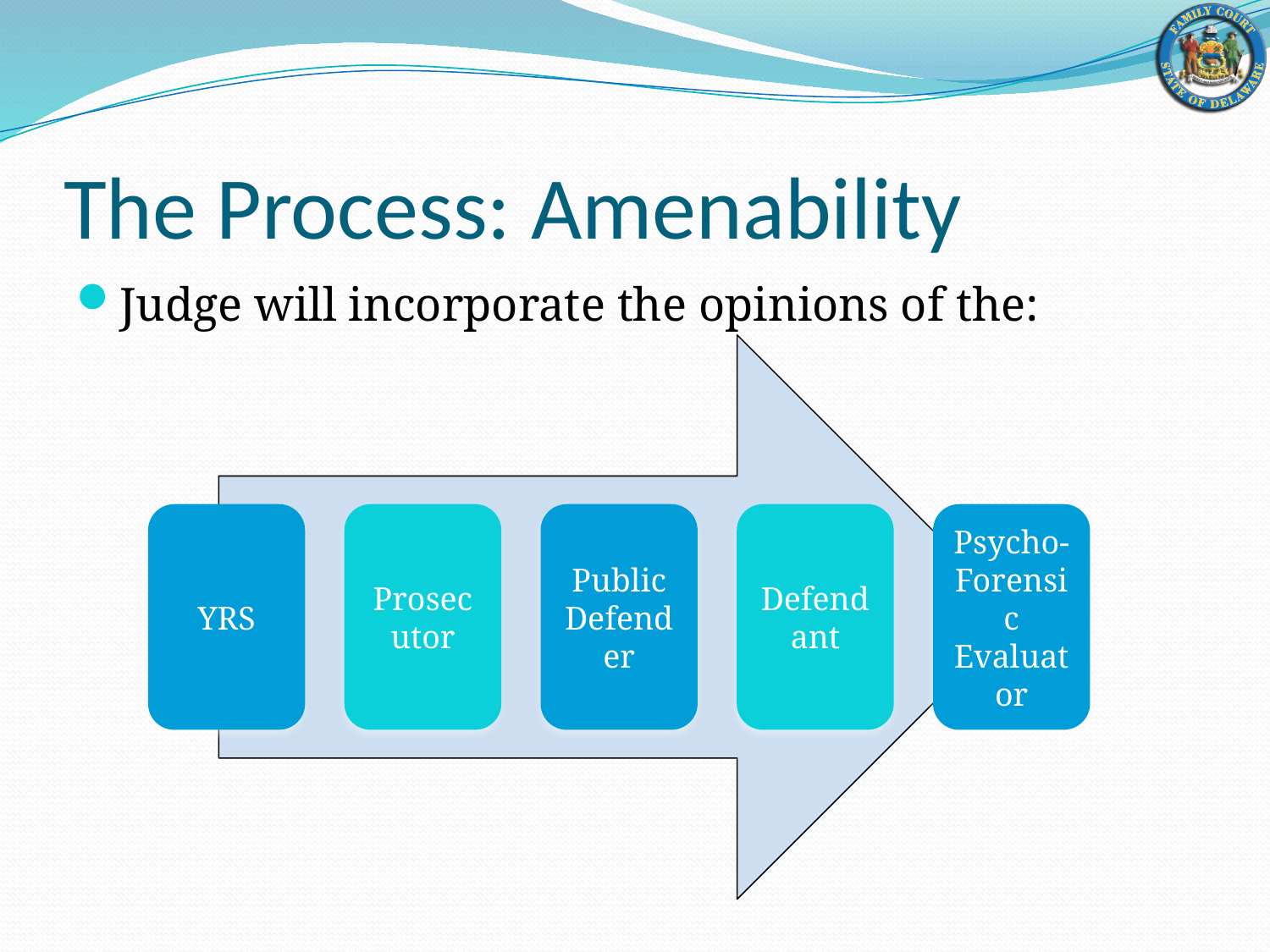

# The Process: Amenability
Judge will incorporate the opinions of the:

Prosecutor
Public Defender
Defendant
Psycho-Forensic Evaluator
YRS